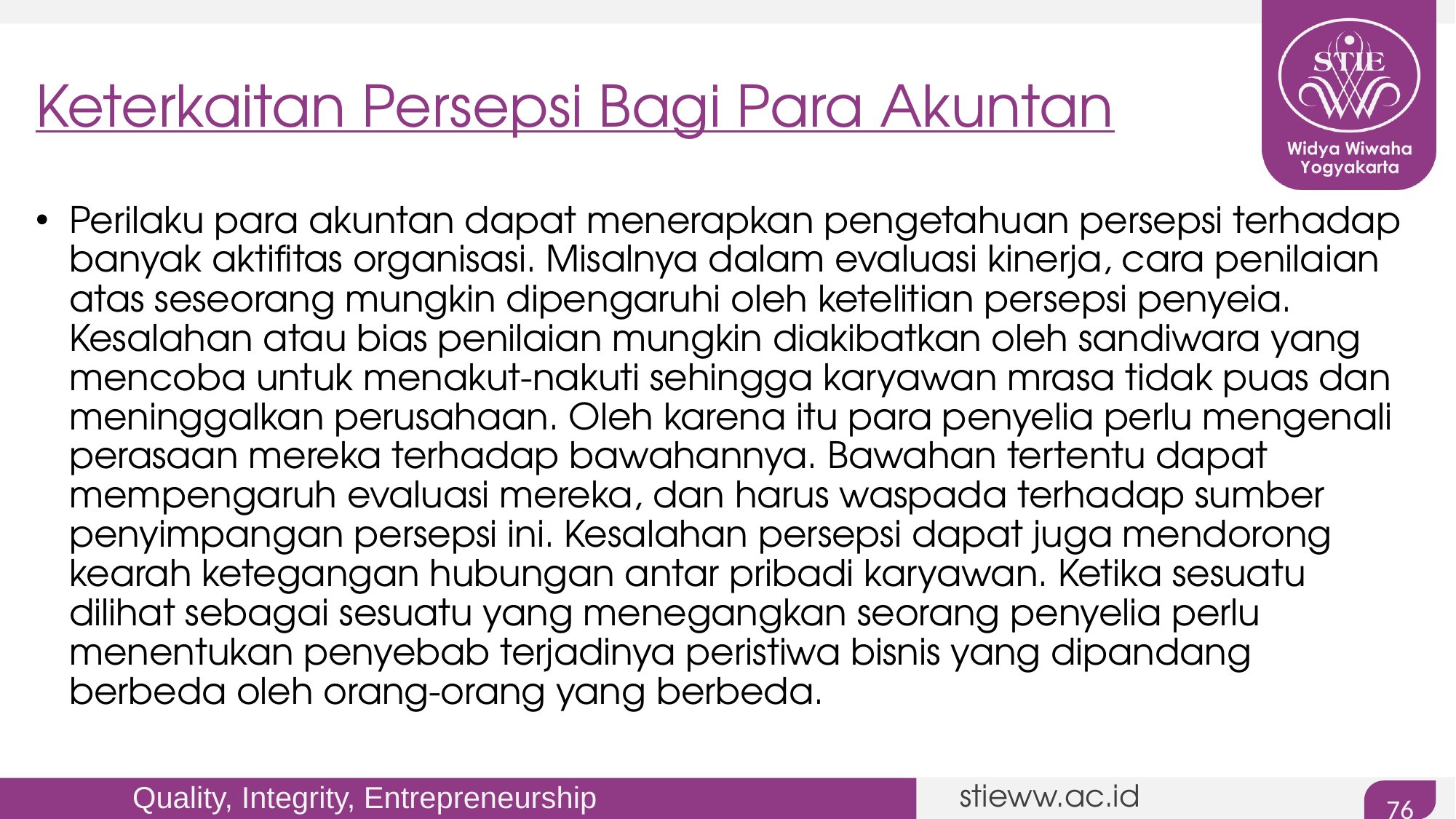

# Keterkaitan Persepsi Bagi Para Akuntan
Perilaku para akuntan dapat menerapkan pengetahuan persepsi terhadap banyak aktifitas organisasi. Misalnya dalam evaluasi kinerja, cara penilaian atas seseorang mungkin dipengaruhi oleh ketelitian persepsi penyeia. Kesalahan atau bias penilaian mungkin diakibatkan oleh sandiwara yang mencoba untuk menakut-nakuti sehingga karyawan mrasa tidak puas dan meninggalkan perusahaan. Oleh karena itu para penyelia perlu mengenali perasaan mereka terhadap bawahannya. Bawahan tertentu dapat mempengaruh evaluasi mereka, dan harus waspada terhadap sumber penyimpangan persepsi ini. Kesalahan persepsi dapat juga mendorong kearah ketegangan hubungan antar pribadi karyawan. Ketika sesuatu dilihat sebagai sesuatu yang menegangkan seorang penyelia perlu menentukan penyebab terjadinya peristiwa bisnis yang dipandang berbeda oleh orang-orang yang berbeda.